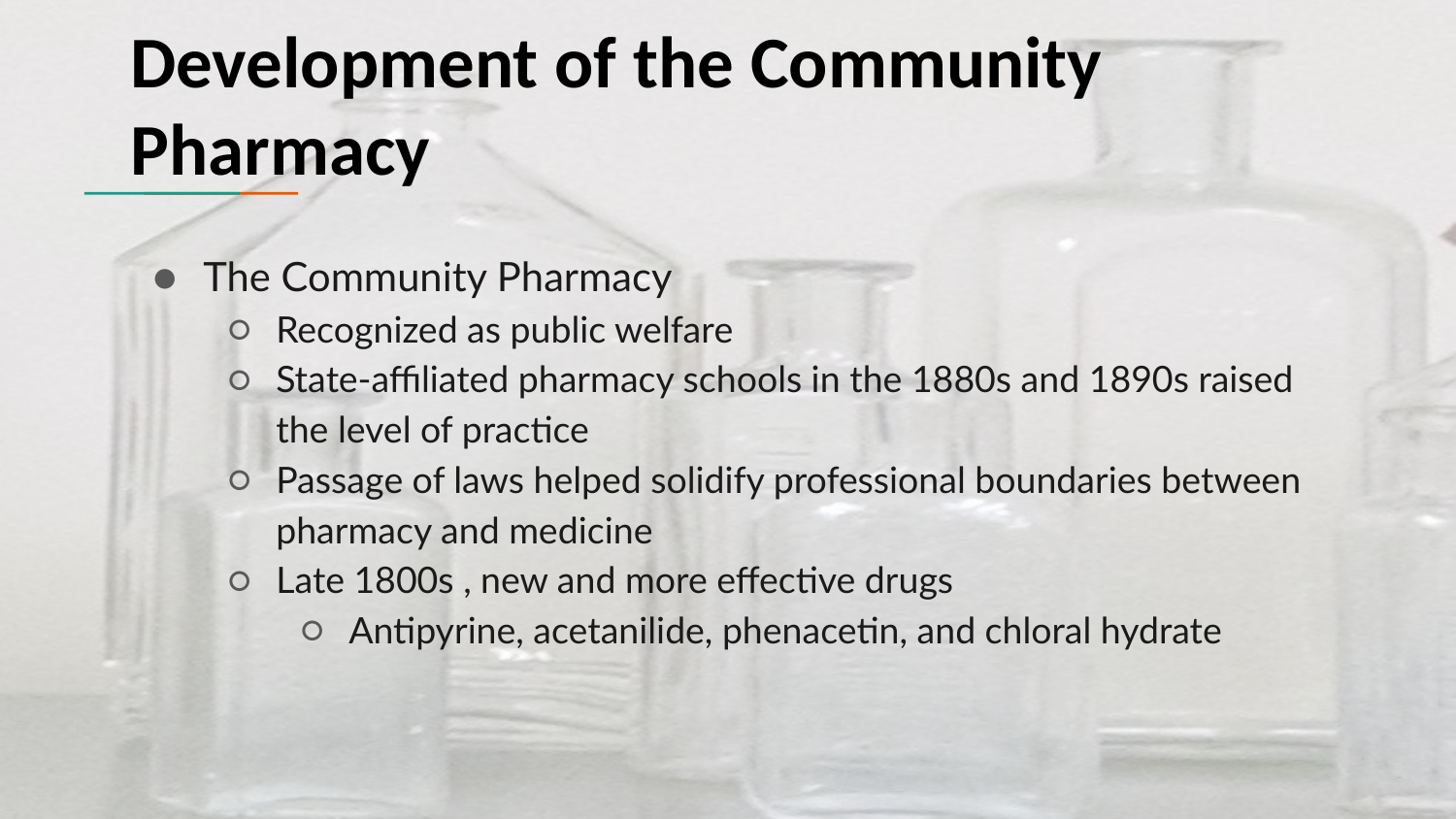

# Development of the Community Pharmacy
The Community Pharmacy
Recognized as public welfare
State-affiliated pharmacy schools in the 1880s and 1890s raised the level of practice
Passage of laws helped solidify professional boundaries between pharmacy and medicine
Late 1800s , new and more effective drugs
Antipyrine, acetanilide, phenacetin, and chloral hydrate